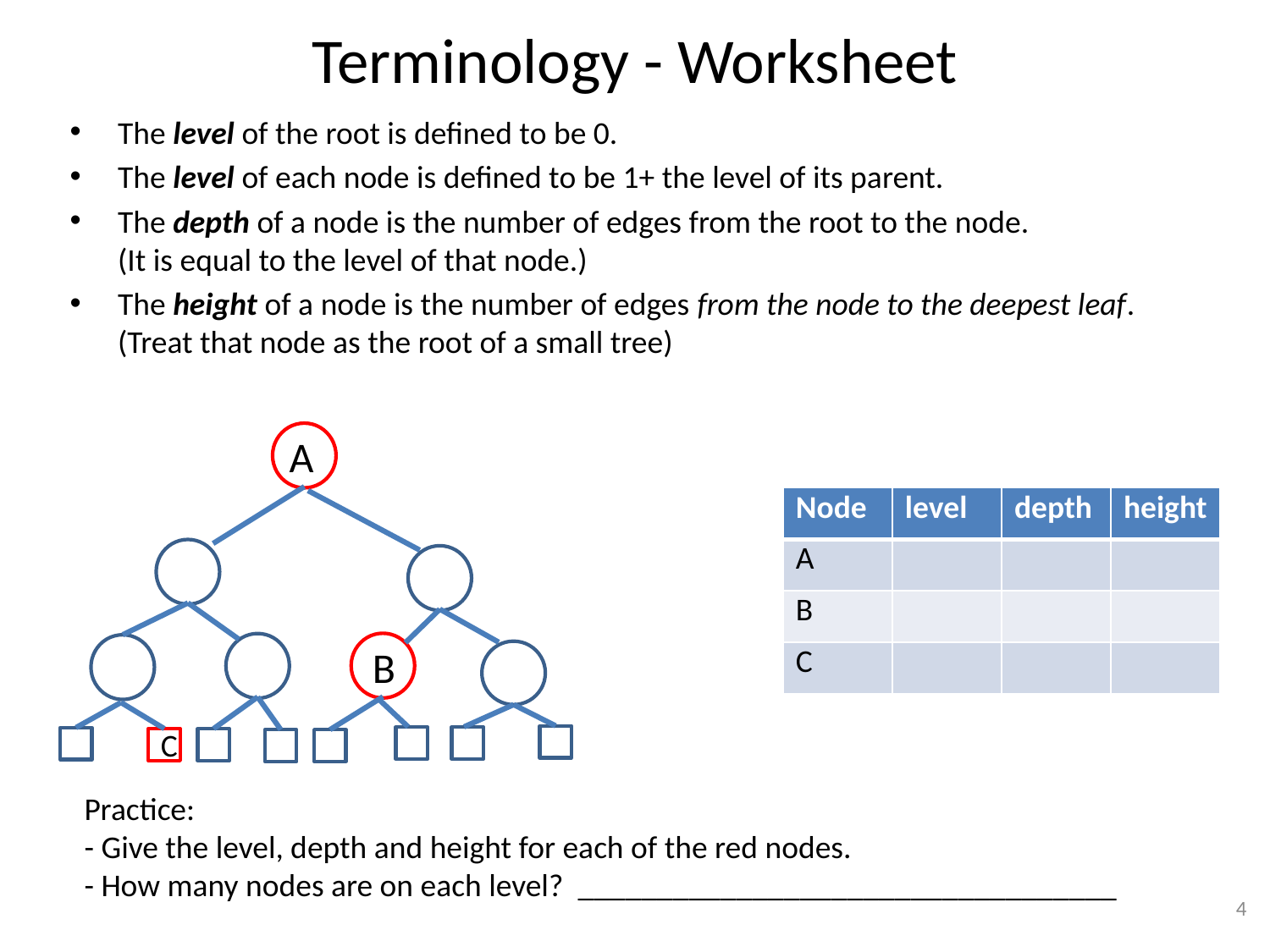

# Terminology - Worksheet
The level of the root is defined to be 0.
The level of each node is defined to be 1+ the level of its parent.
The depth of a node is the number of edges from the root to the node.                    (It is equal to the level of that node.)
The height of a node is the number of edges from the node to the deepest leaf. (Treat that node as the root of a small tree)

A
| Node | level | depth | height |
| --- | --- | --- | --- |
| A |  |  |  |
| B |  |  |  |
| C |  |  |  |

B

C

Practice:
- Give the level, depth and height for each of the red nodes.
- How many nodes are on each level?  __________________________________
4